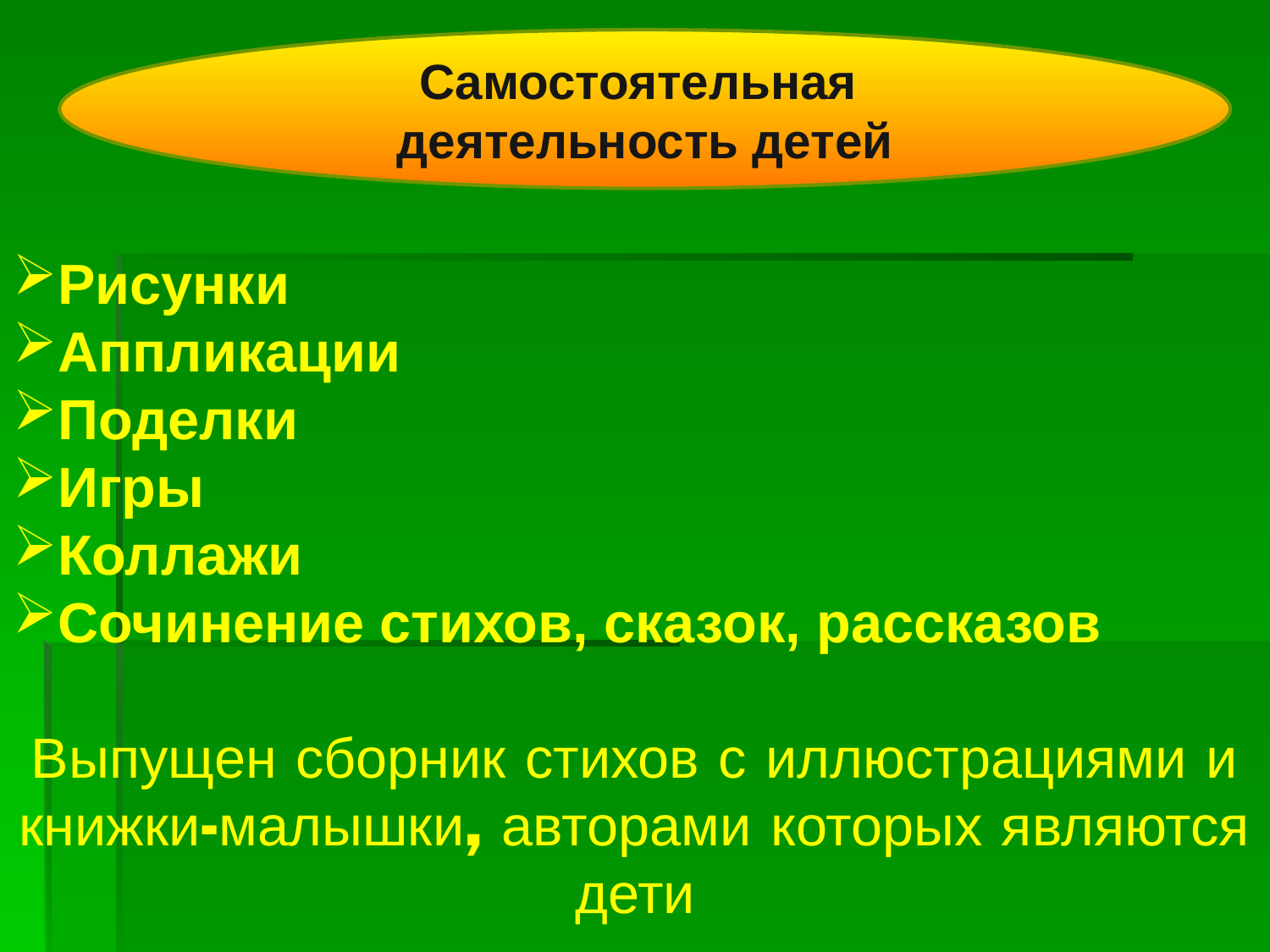

Самостоятельная
деятельность детей
Рисунки
Аппликации
Поделки
Игры
Коллажи
Сочинение стихов, сказок, рассказов

Выпущен сборник стихов с иллюстрациями и книжки-малышки, авторами которых являются дети